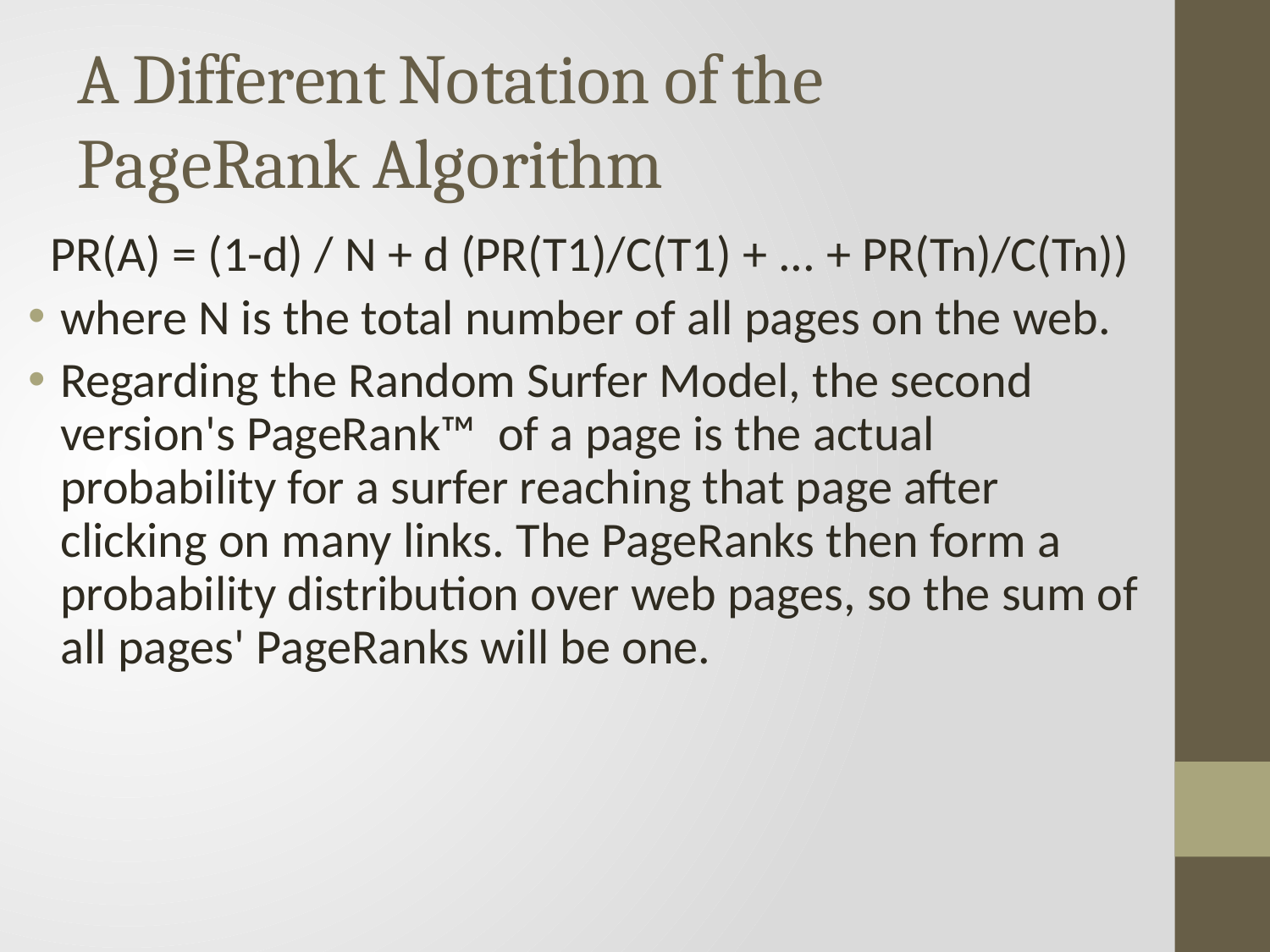

# A Different Notation of the PageRank Algorithm
PR(A) = (1-d) / N + d (PR(T1)/C(T1) + ... + PR(Tn)/C(Tn))
where N is the total number of all pages on the web.
Regarding the Random Surfer Model, the second version's PageRank™  of a page is the actual probability for a surfer reaching that page after clicking on many links. The PageRanks then form a probability distribution over web pages, so the sum of all pages' PageRanks will be one.